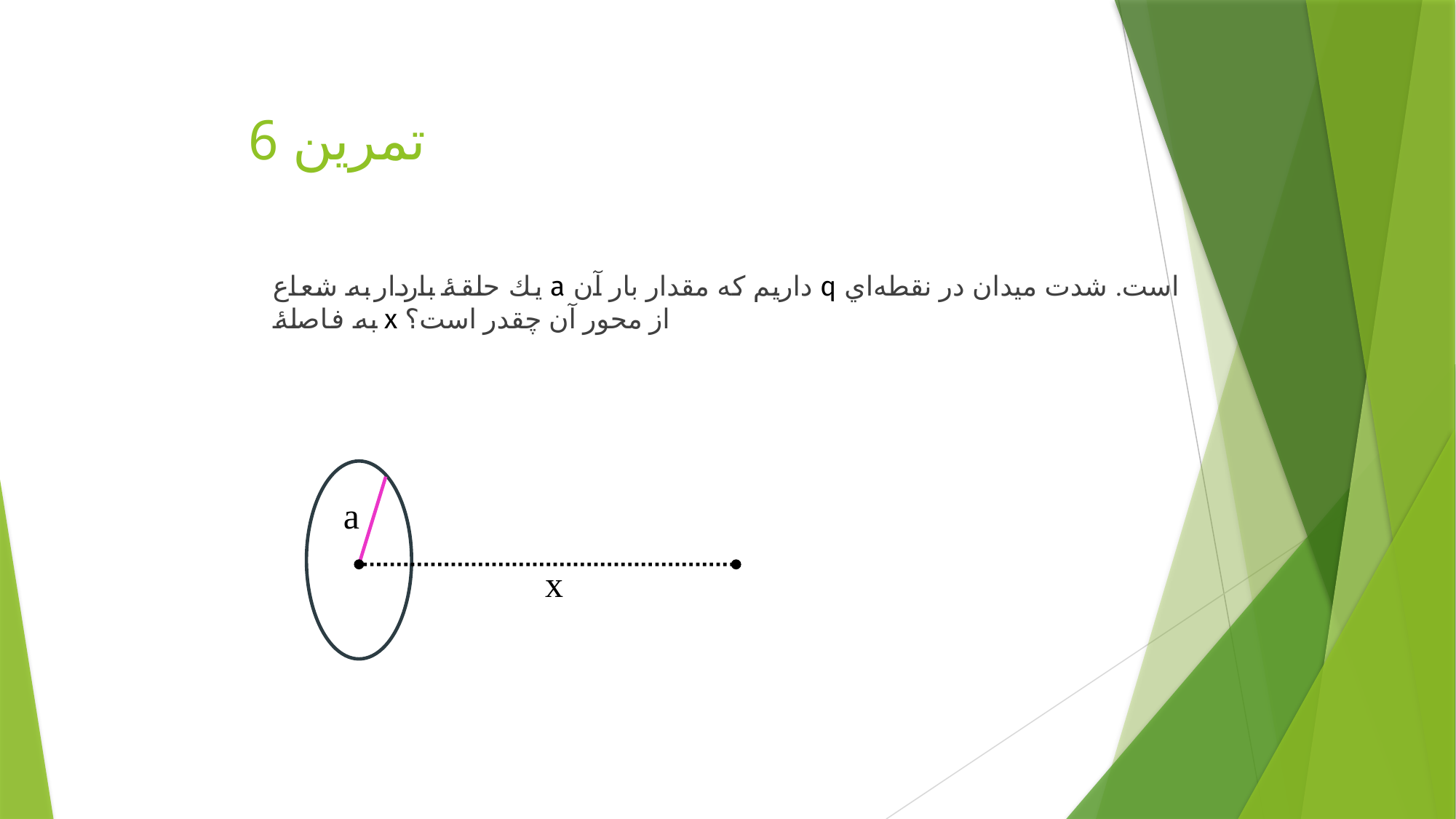

# تمرين 6
يك حلقۀ باردار به شعاع a داريم كه مقدار بار آن q است. شدت ميدان در نقطه‌اي به فاصلۀ x از محور آن چقدر است؟

a
x